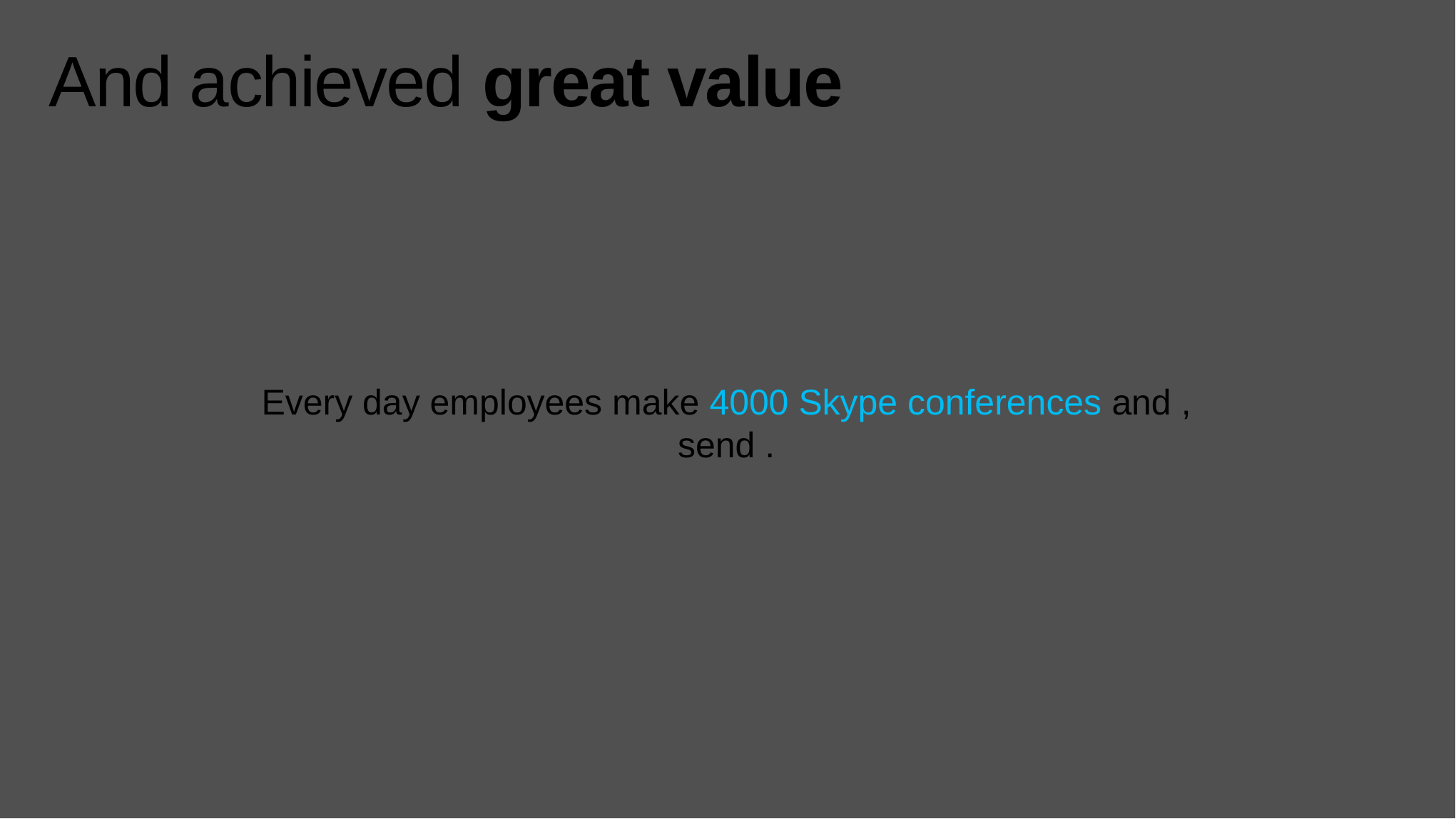

# And achieved great value
Every day employees make 4000 Skype conferences and , send .